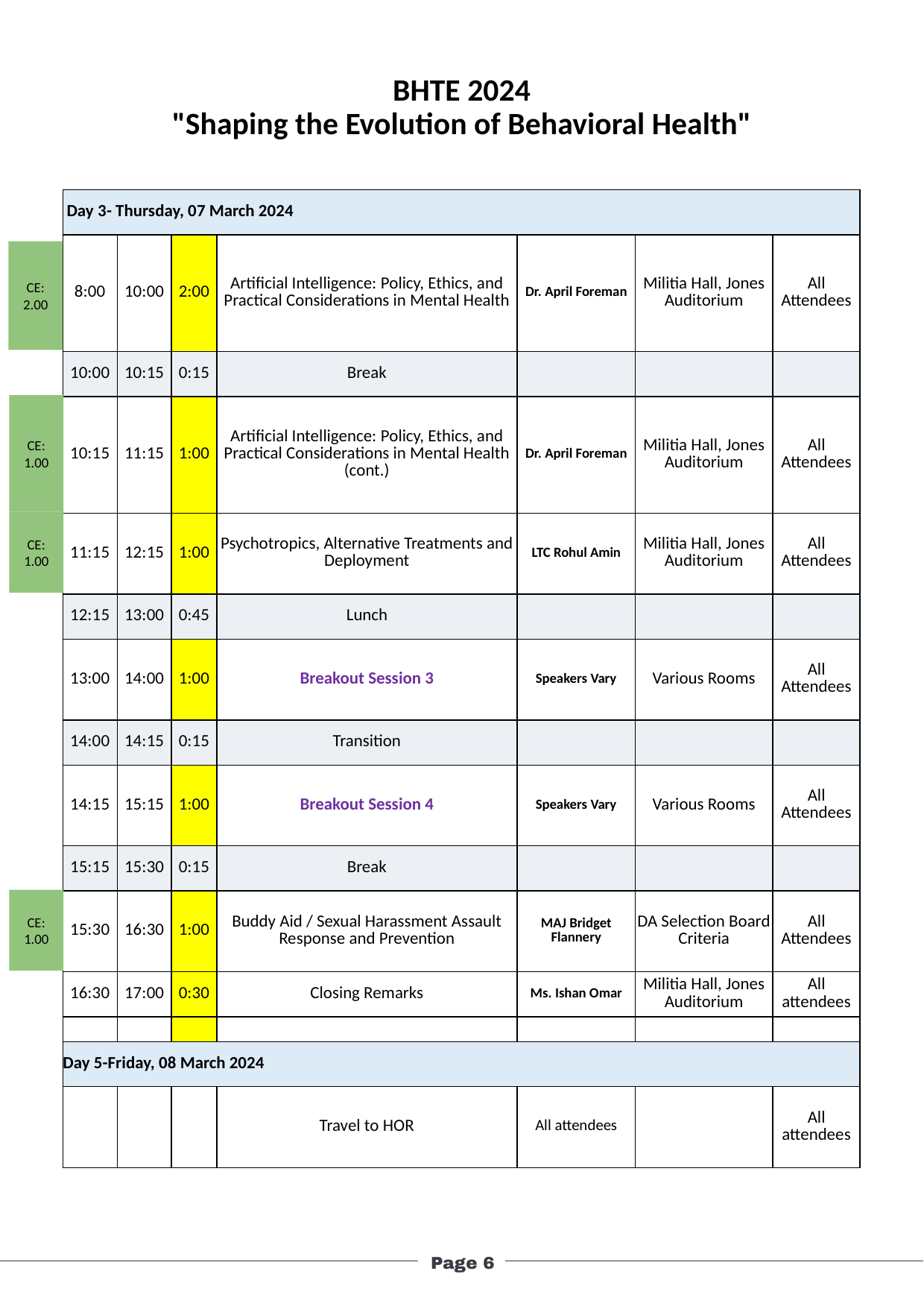

# BHTE 2024 "Shaping the Evolution of Behavioral Health"
| Day 3- Thursday, 07 March 2024 |  |  |  |  |  |  |
| --- | --- | --- | --- | --- | --- | --- |
| 8:00 | 10:00 | 2:00 | Artificial Intelligence: Policy, Ethics, and Practical Considerations in Mental Health | Dr. April Foreman | Militia Hall, Jones Auditorium | All Attendees |
| 10:00 | 10:15 | 0:15 | Break |  |  |  |
| 10:15 | 11:15 | 1:00 | Artificial Intelligence: Policy, Ethics, and Practical Considerations in Mental Health (cont.) | Dr. April Foreman | Militia Hall, Jones Auditorium | All Attendees |
| 11:15 | 12:15 | 1:00 | Psychotropics, Alternative Treatments and Deployment | LTC Rohul Amin | Militia Hall, Jones Auditorium | All Attendees |
| 12:15 | 13:00 | 0:45 | Lunch |  |  |  |
| 13:00 | 14:00 | 1:00 | Breakout Session 3 | Speakers Vary | Various Rooms | All Attendees |
| 14:00 | 14:15 | 0:15 | Transition |  |  |  |
| 14:15 | 15:15 | 1:00 | Breakout Session 4 | Speakers Vary | Various Rooms | All Attendees |
| 15:15 | 15:30 | 0:15 | Break |  |  |  |
| 15:30 | 16:30 | 1:00 | Buddy Aid / Sexual Harassment Assault Response and Prevention | MAJ Bridget Flannery | DA Selection Board Criteria | All Attendees |
| 16:30 | 17:00 | 0:30 | Closing Remarks | Ms. Ishan Omar | Militia Hall, Jones Auditorium | All attendees |
|  |  |  |  |  |  |  |
| Day 5-Friday, 08 March 2024 |  |  |  |  |  |  |
|  |  |  | Travel to HOR | All attendees |  | All attendees |
CE:
2.00
CE:
1.00
CE:
1.00
CE:
1.00
Page 6